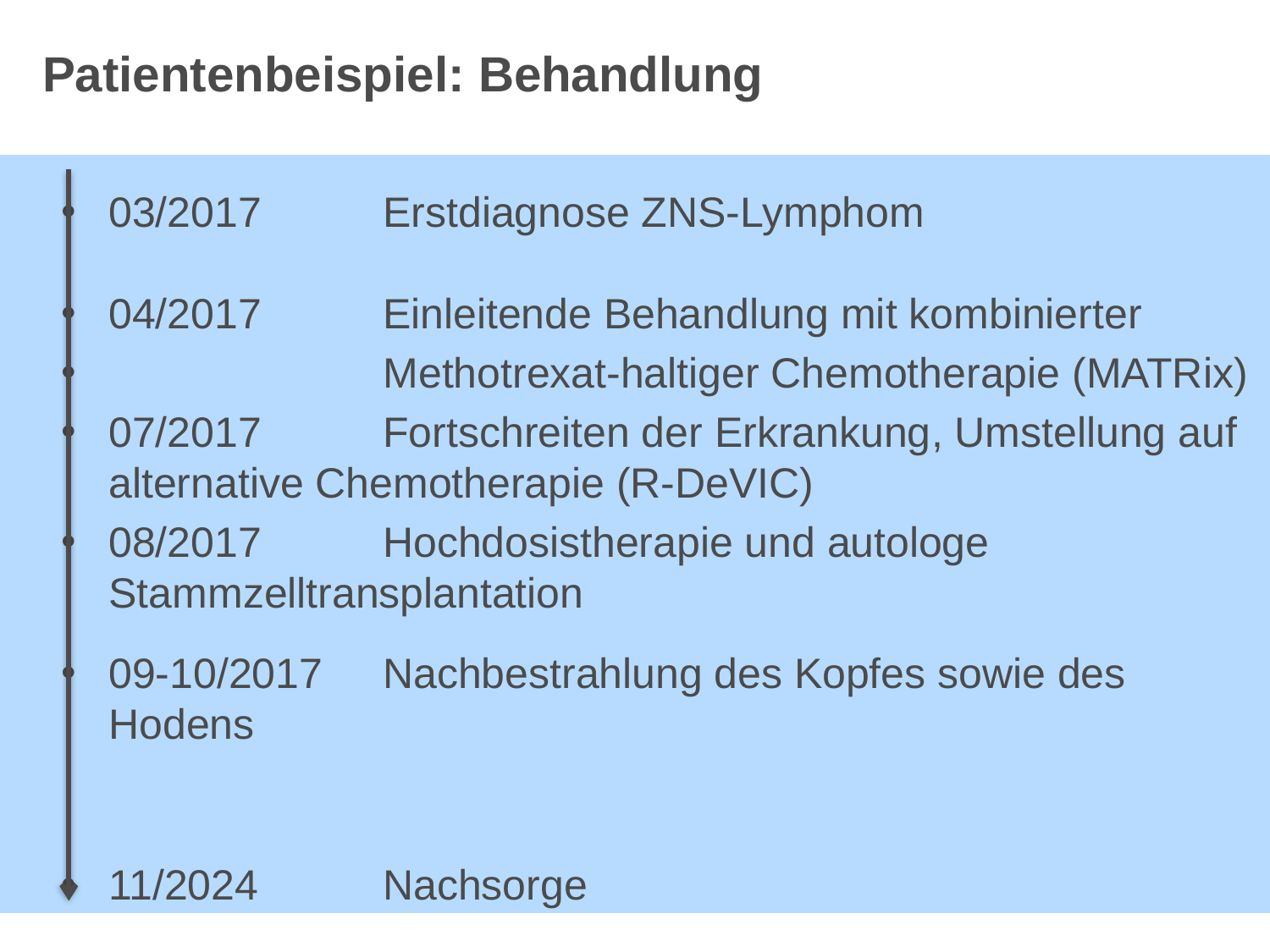

# Patientenbeispiel: Behandlung

03/2017	Erstdiagnose ZNS-Lymphom
04/2017	Einleitende Behandlung mit kombinierter
	Methotrexat-haltiger Chemotherapie (MATRix)
07/2017	Fortschreiten der Erkrankung, Umstellung auf 	alternative Chemotherapie (R-DeVIC)
08/2017	Hochdosistherapie und autologe 	Stammzelltransplantation
09-10/2017	Nachbestrahlung des Kopfes sowie des Hodens

11/2024	Nachsorge